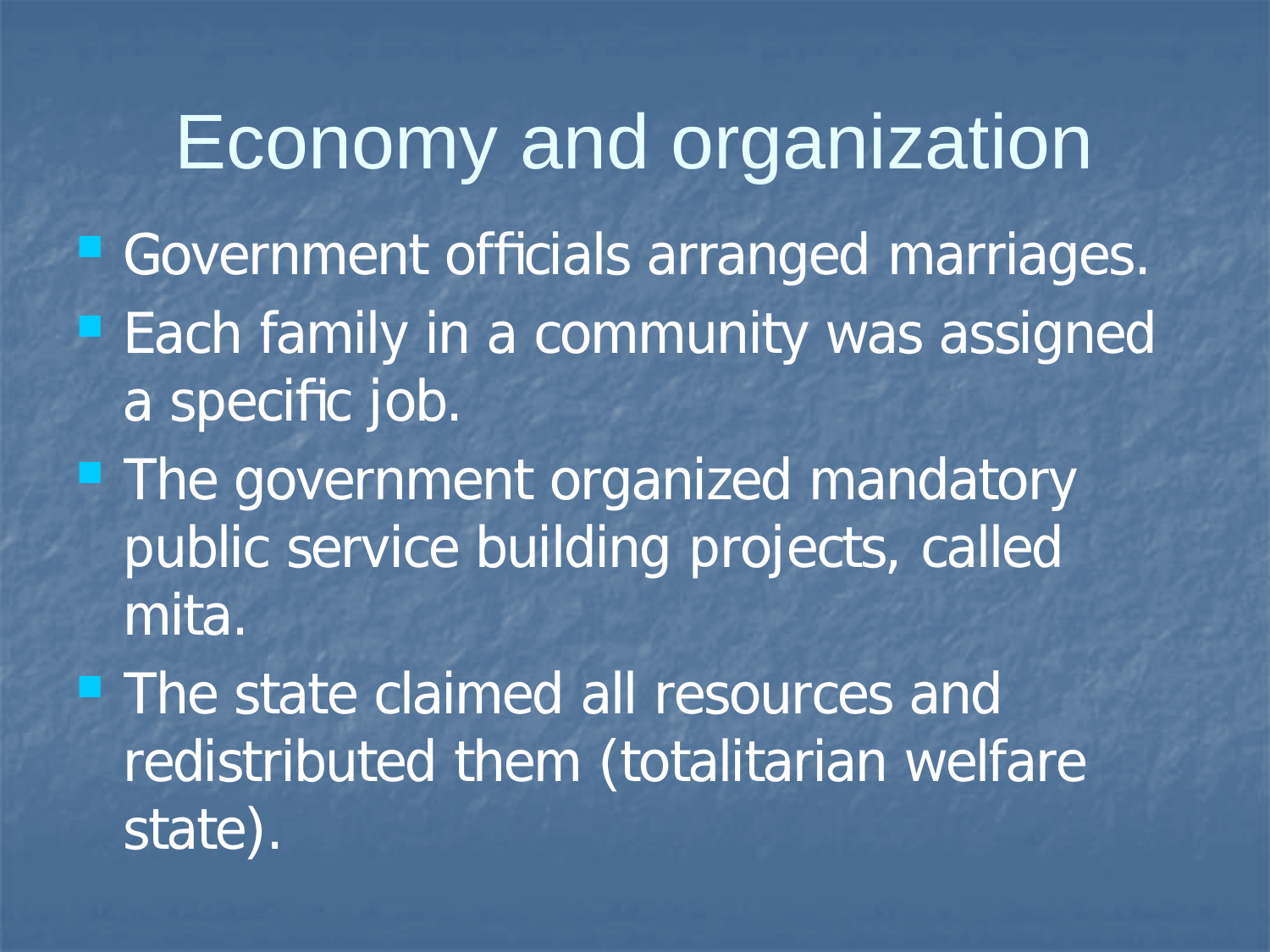

# Economy and organization
Government officials arranged marriages.
Each family in a community was assigned a specific job.
The government organized mandatory public service building projects, called mita.
The state claimed all resources and redistributed them (totalitarian welfare state).